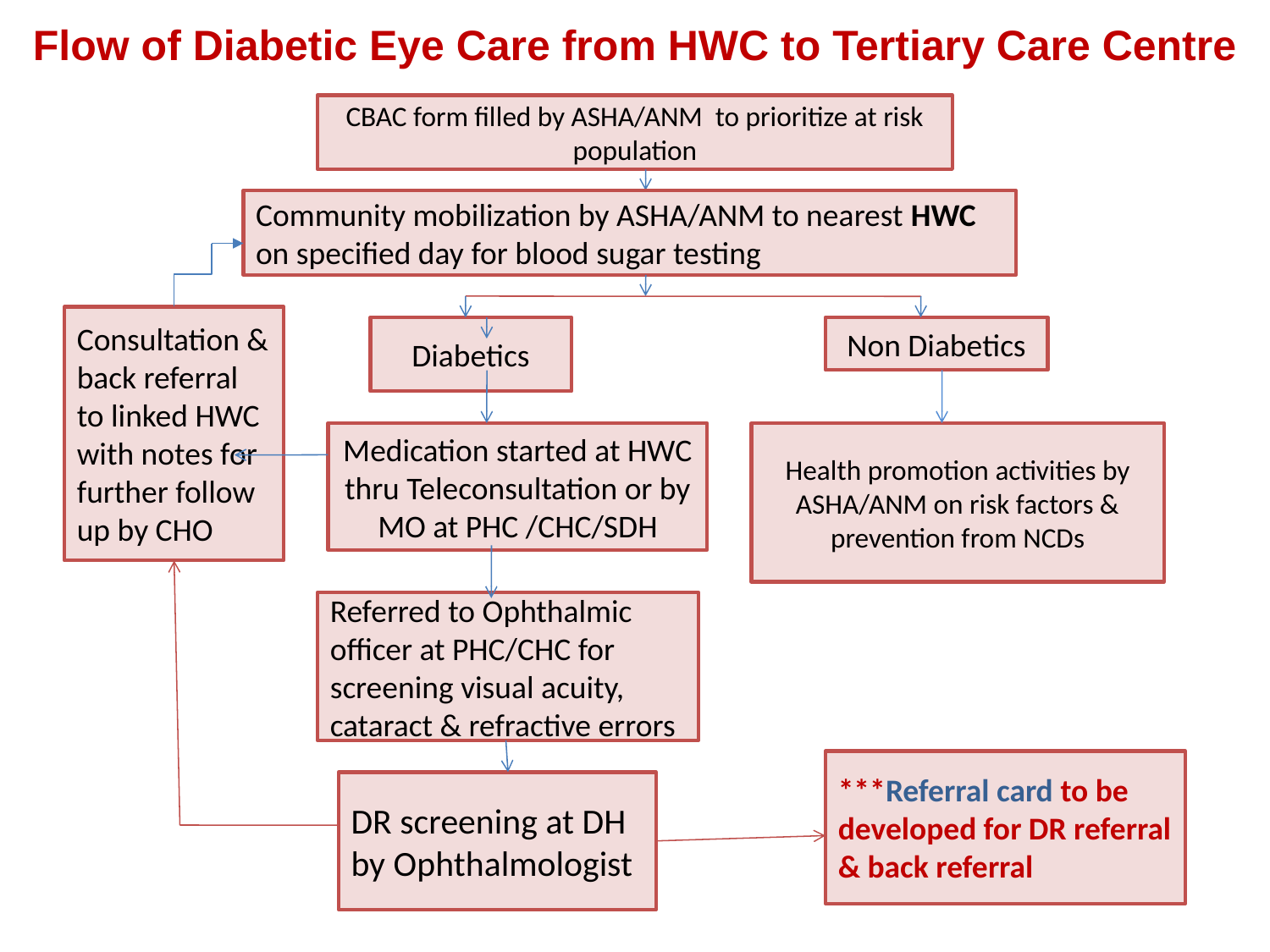

Flow of Diabetic Eye Care from HWC to Tertiary Care Centre
CBAC form filled by ASHA/ANM  to prioritize at risk population
Community mobilization by ASHA/ANM to nearest HWC on specified day for blood sugar testing
Consultation & back referral to linked HWC with notes for further follow up by CHO
Diabetics
Non Diabetics

Medication started at HWC thru Teleconsultation or by MO at PHC /CHC/SDH

Health promotion activities by ASHA/ANM on risk factors & prevention from NCDs

Referred to Ophthalmic officer at PHC/CHC for screening visual acuity, cataract & refractive errors

***Referral card to be developed for DR referral & back referral

DR screening at DH by Ophthalmologist